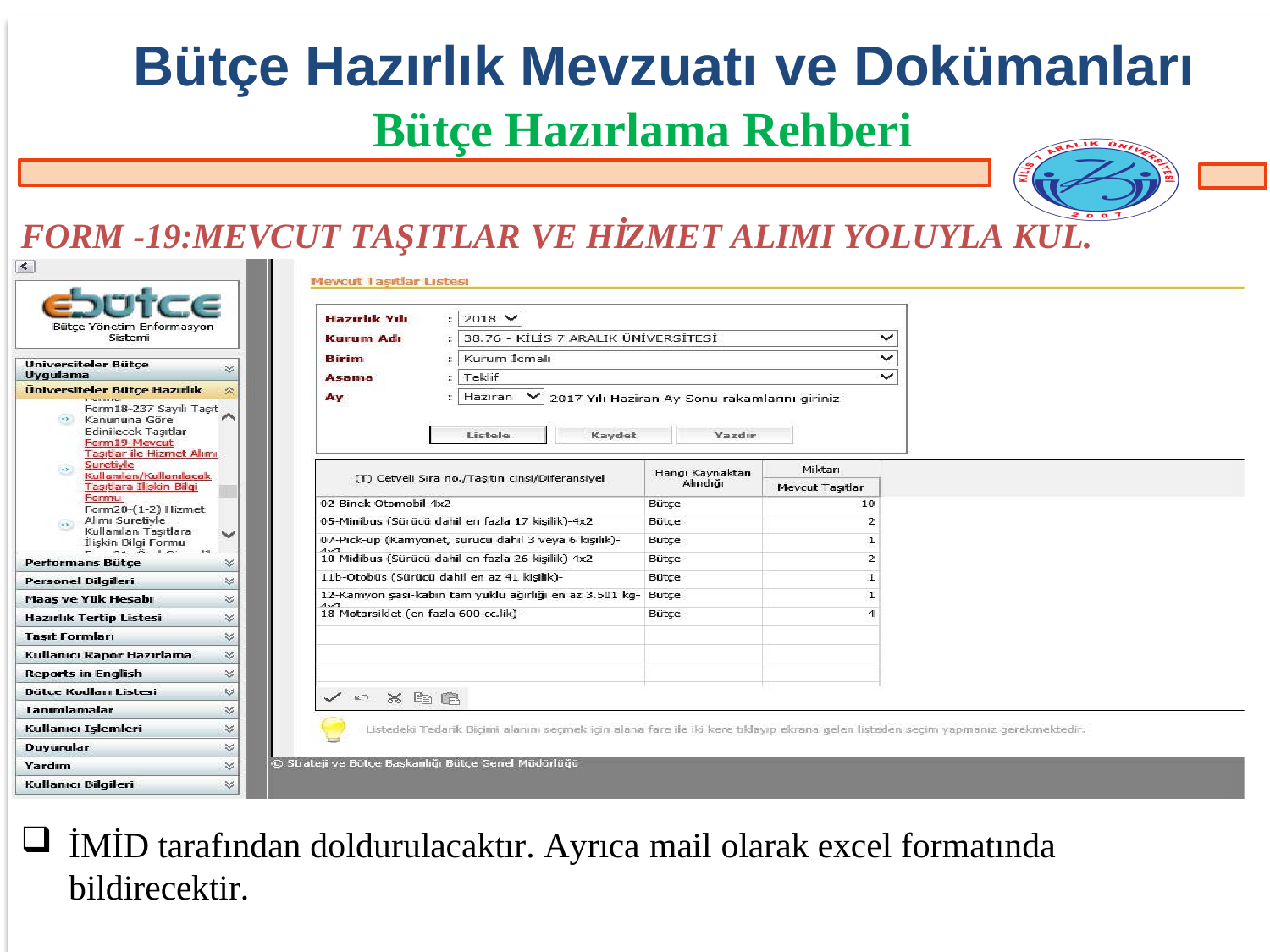

# Bütçe Hazırlık Mevzuatı ve Dokümanları
Bütçe Hazırlama Rehberi

FORM -19:MEVCUT TAŞITLAR VE HİZMET ALIMI YOLUYLA KUL. TAŞITLAR

İMİD tarafından doldurulacaktır. Ayrıca mail olarak excel formatında bildirecektir.